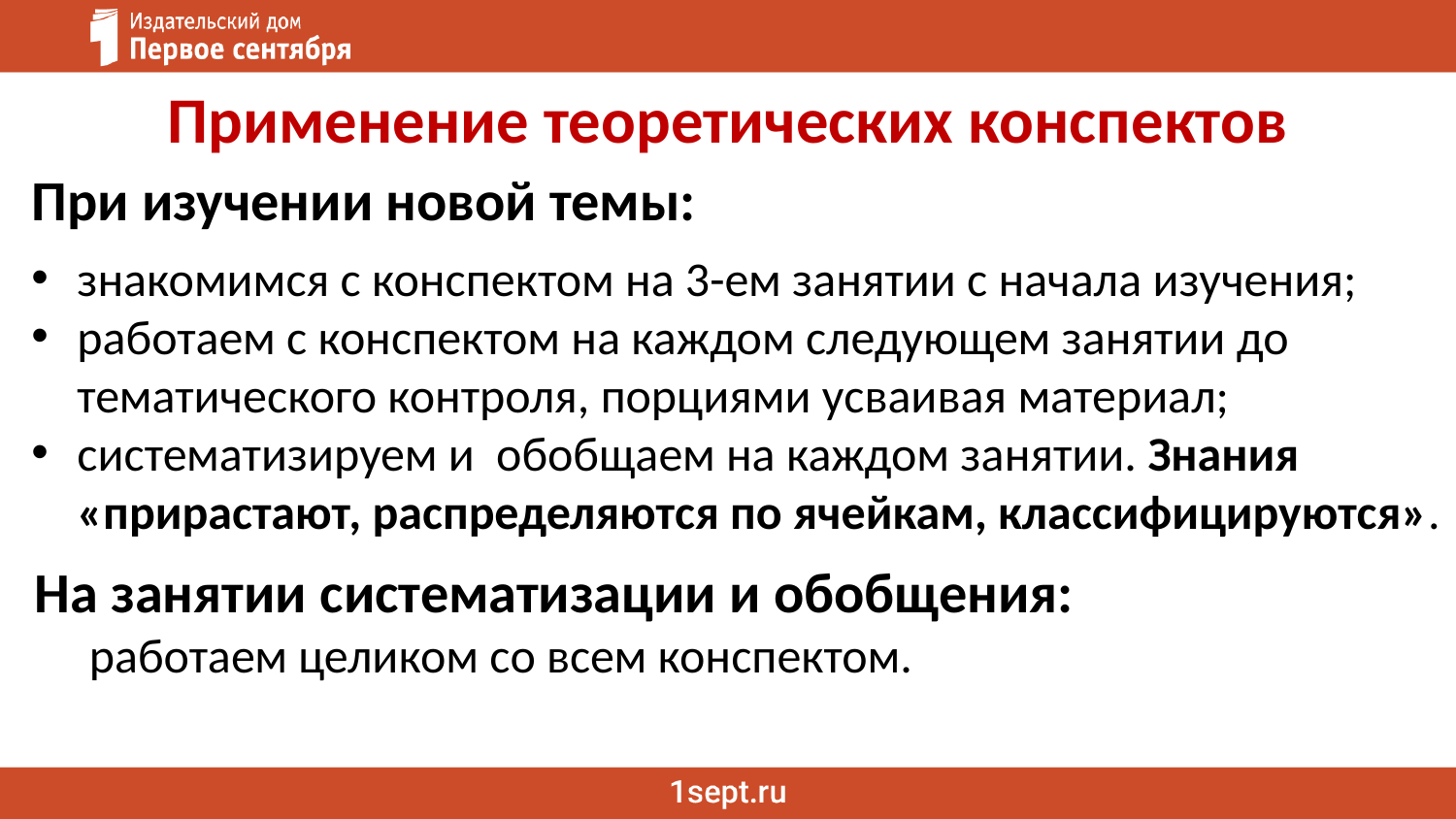

# Применение теоретических конспектов
При изучении новой темы:
знакомимся с конспектом на 3-ем занятии с начала изучения;
работаем с конспектом на каждом следующем занятии до тематического контроля, порциями усваивая материал;
систематизируем и  обобщаем на каждом занятии. Знания «прирастают, распределяются по ячейкам, классифицируются».
На занятии систематизации и обобщения:
     работаем целиком со всем конспектом.